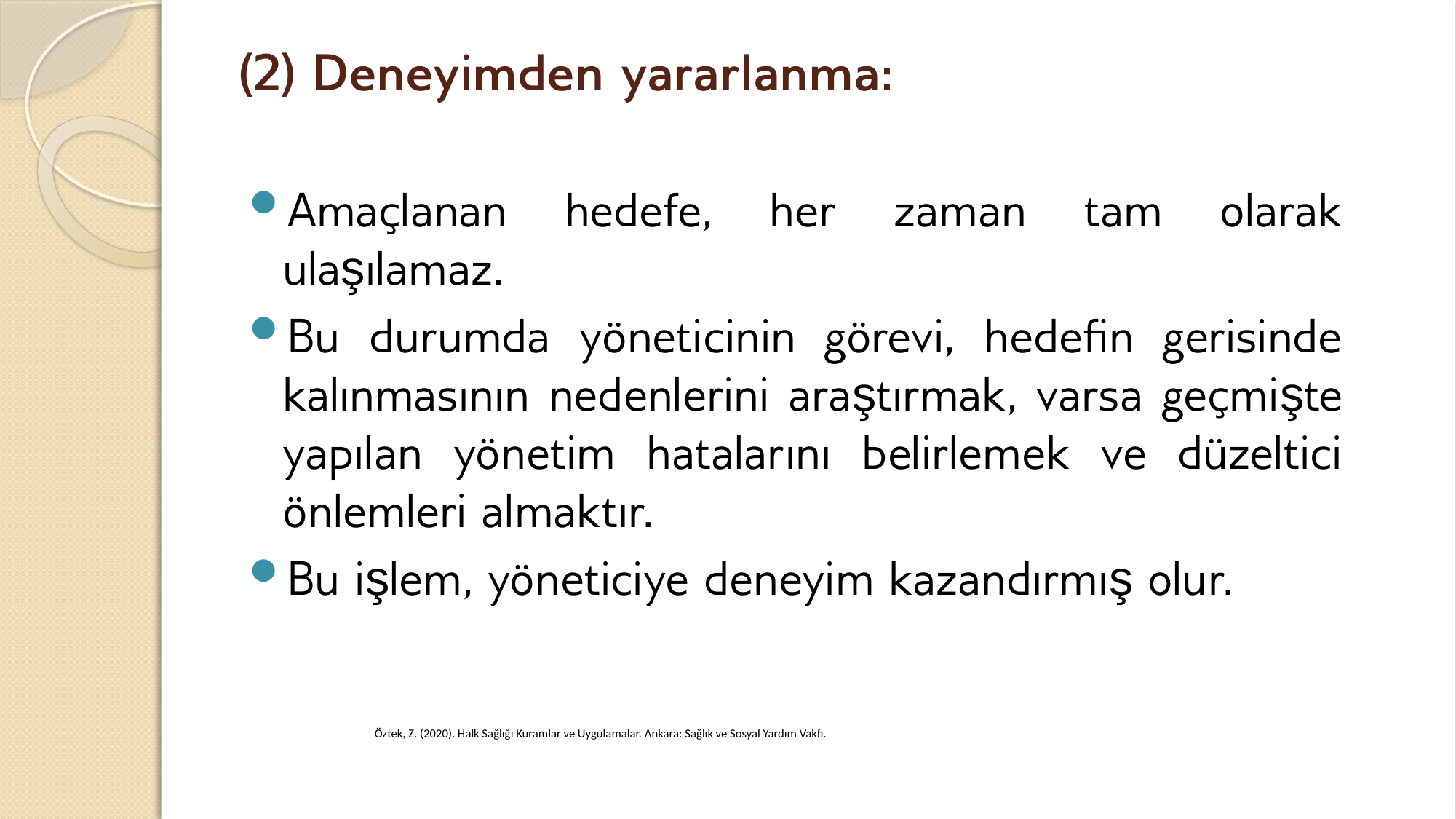

# (2) Deneyimden yararlanma:
Amaçlanan hedefe, her zaman tam olarak ulaşılamaz.
Bu durumda yöneticinin görevi, hedefin gerisinde kalınmasının nedenlerini araştırmak, varsa geçmişte yapılan yönetim hatalarını belirlemek ve düzeltici önlemleri almaktır.
Bu işlem, yöneticiye deneyim kazandırmış olur.
Öztek, Z. (2020). Halk Sağlığı Kuramlar ve Uygulamalar. Ankara: Sağlık ve Sosyal Yardım Vakfı.